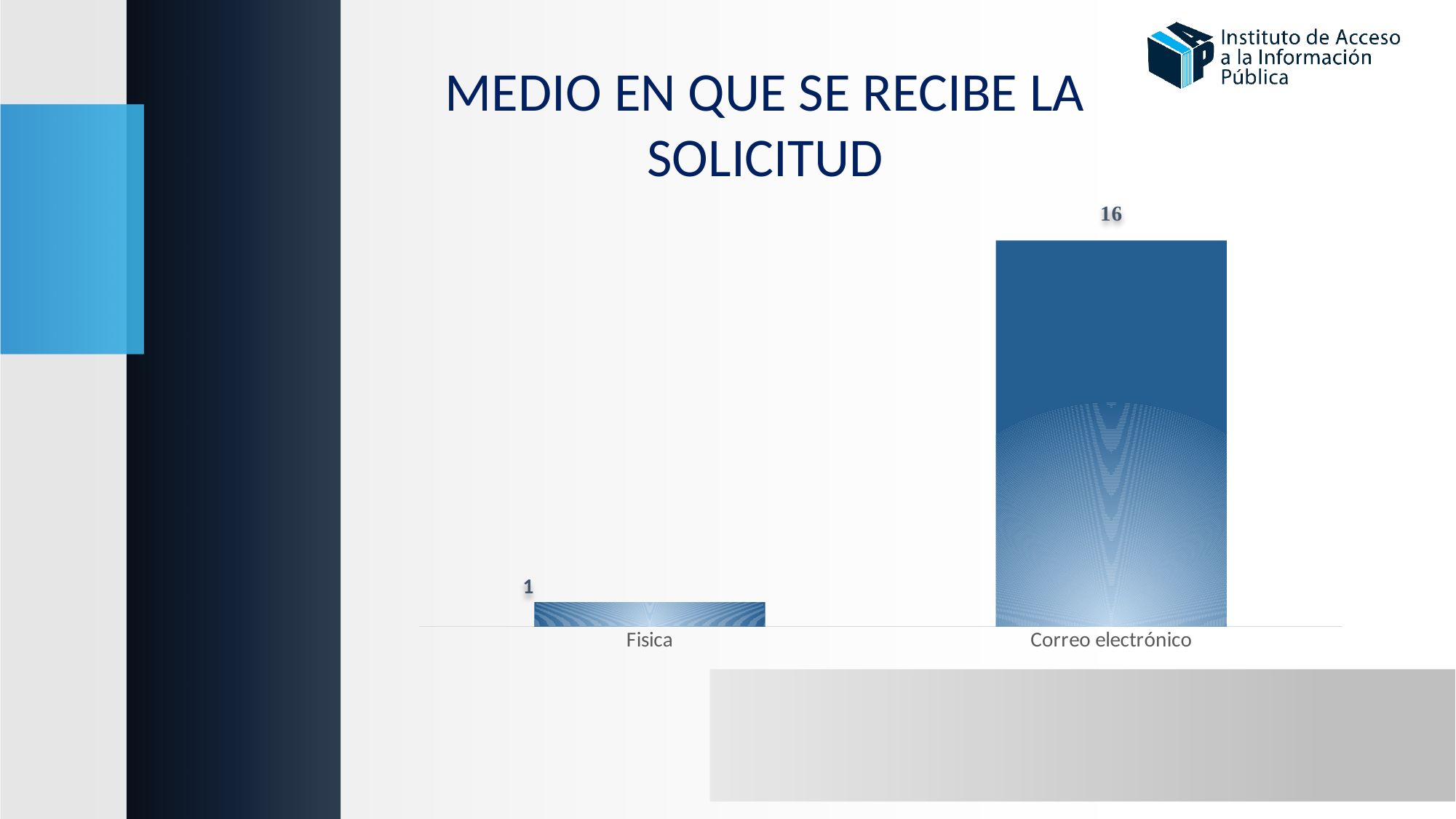

MEDIO EN QUE SE RECIBE LA SOLICITUD

### Chart:

| Category |  |
|---|---|
| Fisica | 1.0 |
| Correo electrónico | 16.0 |
1